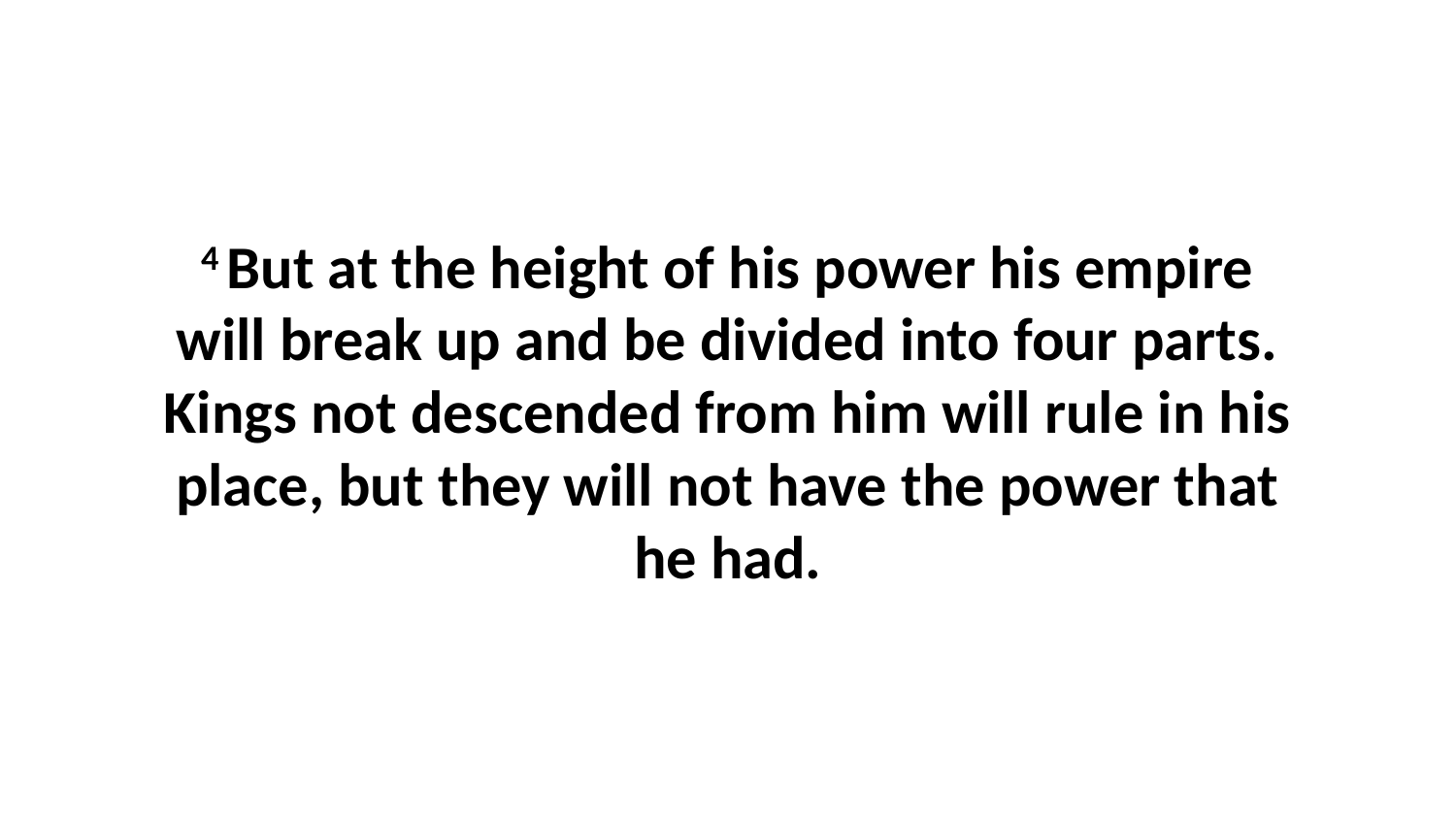

4 But at the height of his power his empire will break up and be divided into four parts. Kings not descended from him will rule in his place, but they will not have the power that he had.